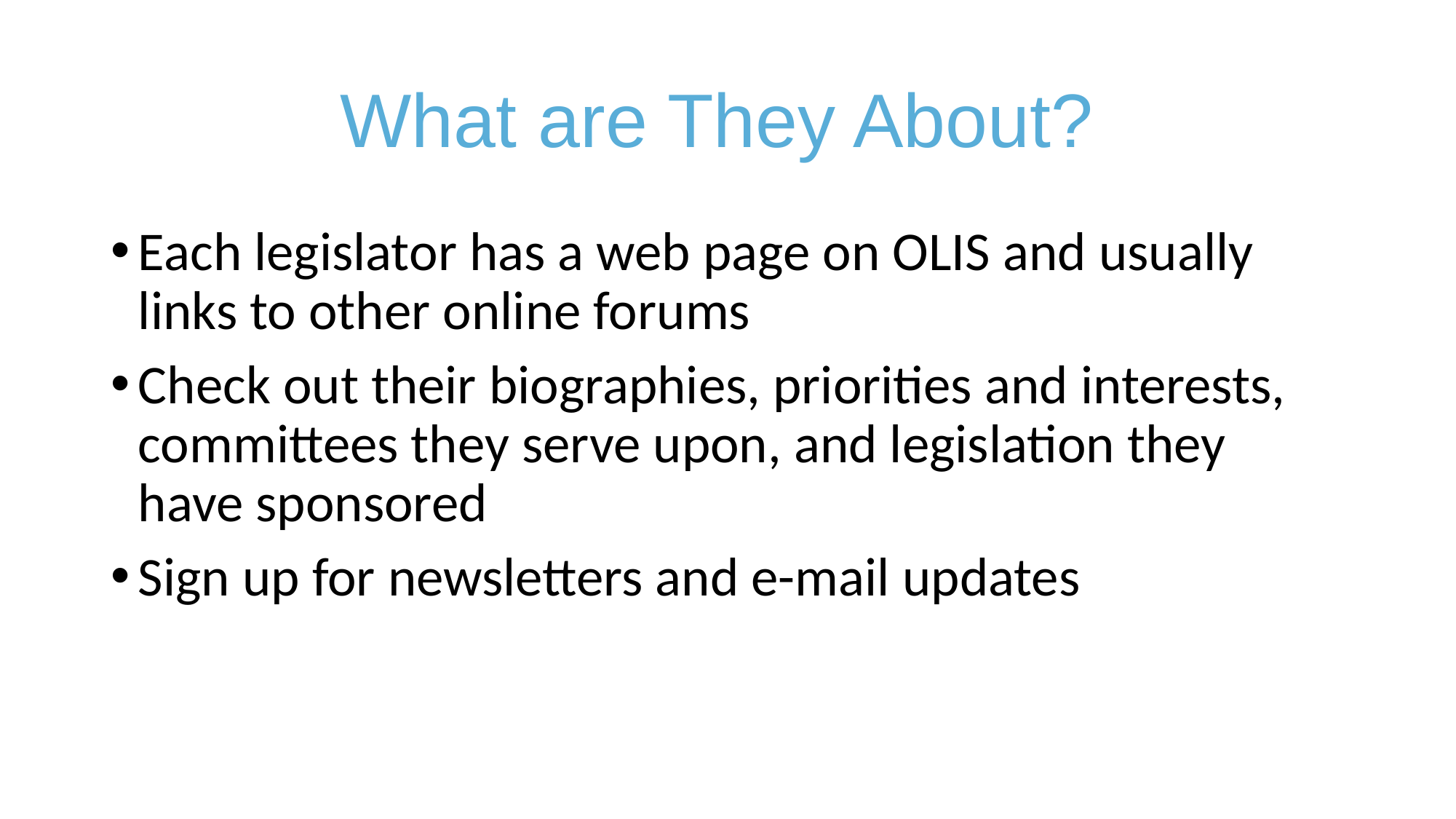

# What are They About?
Each legislator has a web page on OLIS and usually links to other online forums
Check out their biographies, priorities and interests, committees they serve upon, and legislation they have sponsored
Sign up for newsletters and e-mail updates